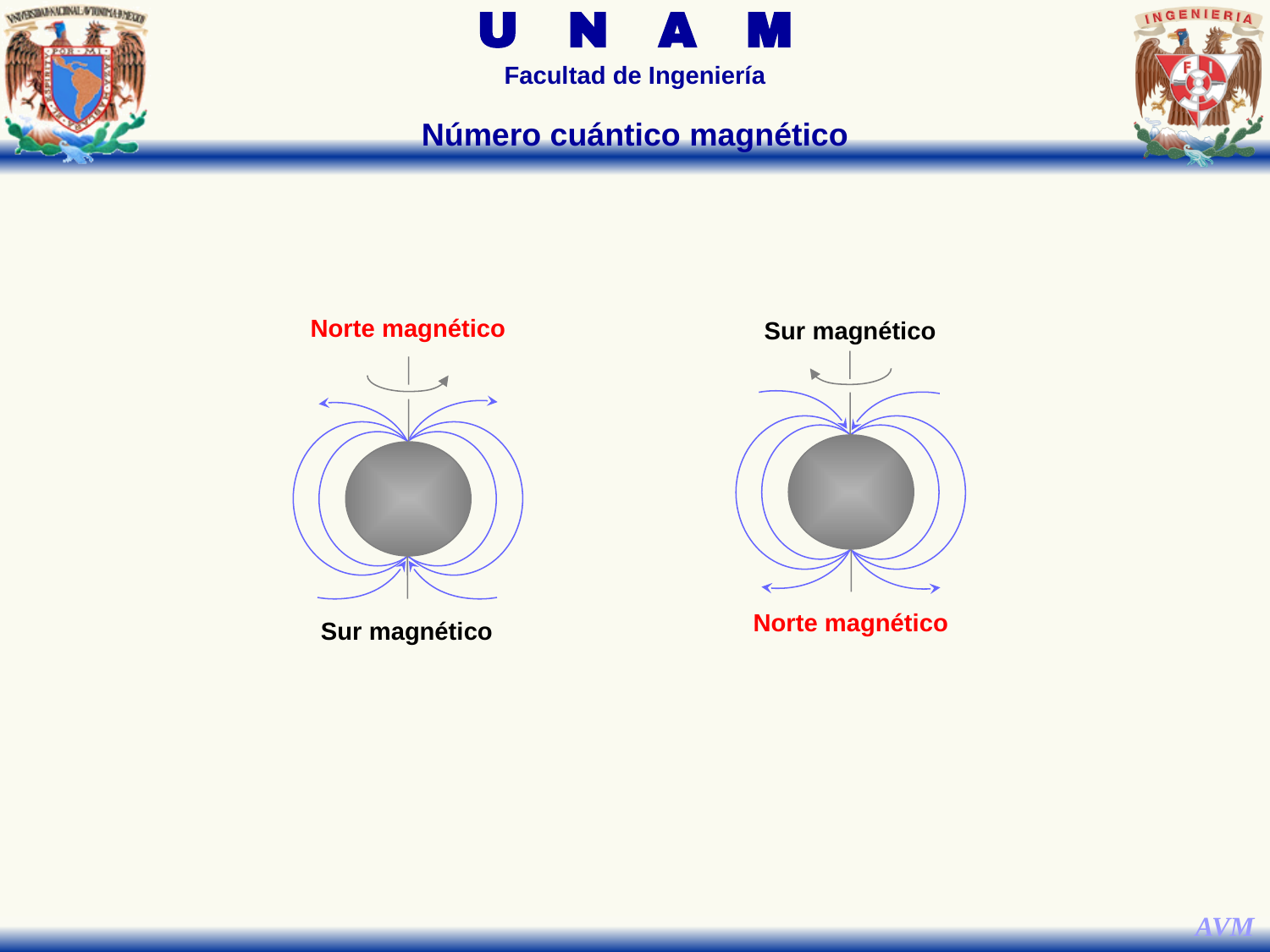

Número cuántico magnético
Norte magnético

Sur magnético
Sur magnético

Norte magnético